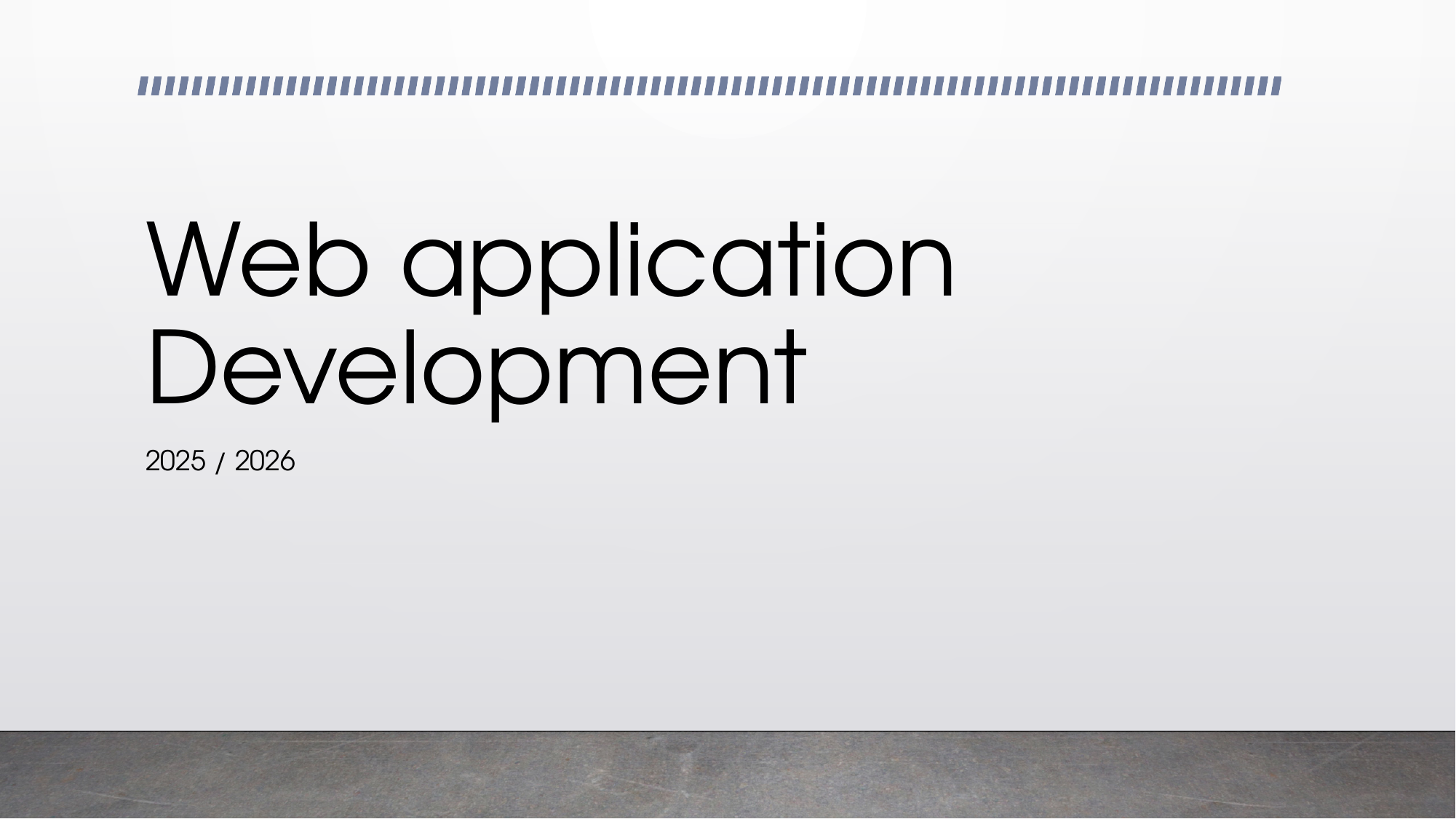

# Web application Development
2025 / 2026